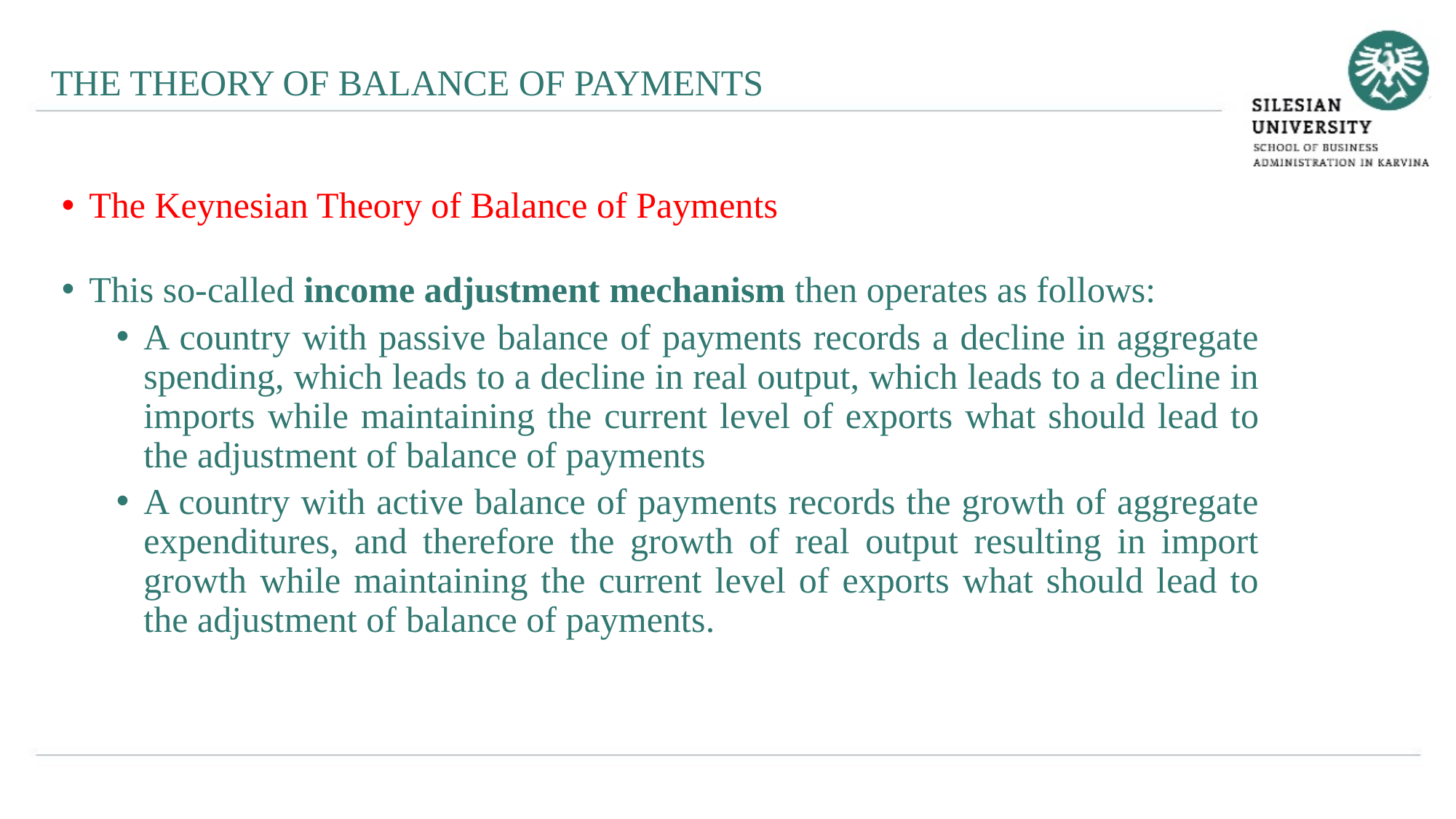

THE THEORY OF BALANCE OF PAYMENTS
The Keynesian Theory of Balance of Payments

This so-called income adjustment mechanism then operates as follows:
A country with passive balance of payments records a decline in aggregate spending, which leads to a decline in real output, which leads to a decline in imports while maintaining the current level of exports what should lead to the adjustment of balance of payments
A country with active balance of payments records the growth of aggregate expenditures, and therefore the growth of real output resulting in import growth while maintaining the current level of exports what should lead to the adjustment of balance of payments.